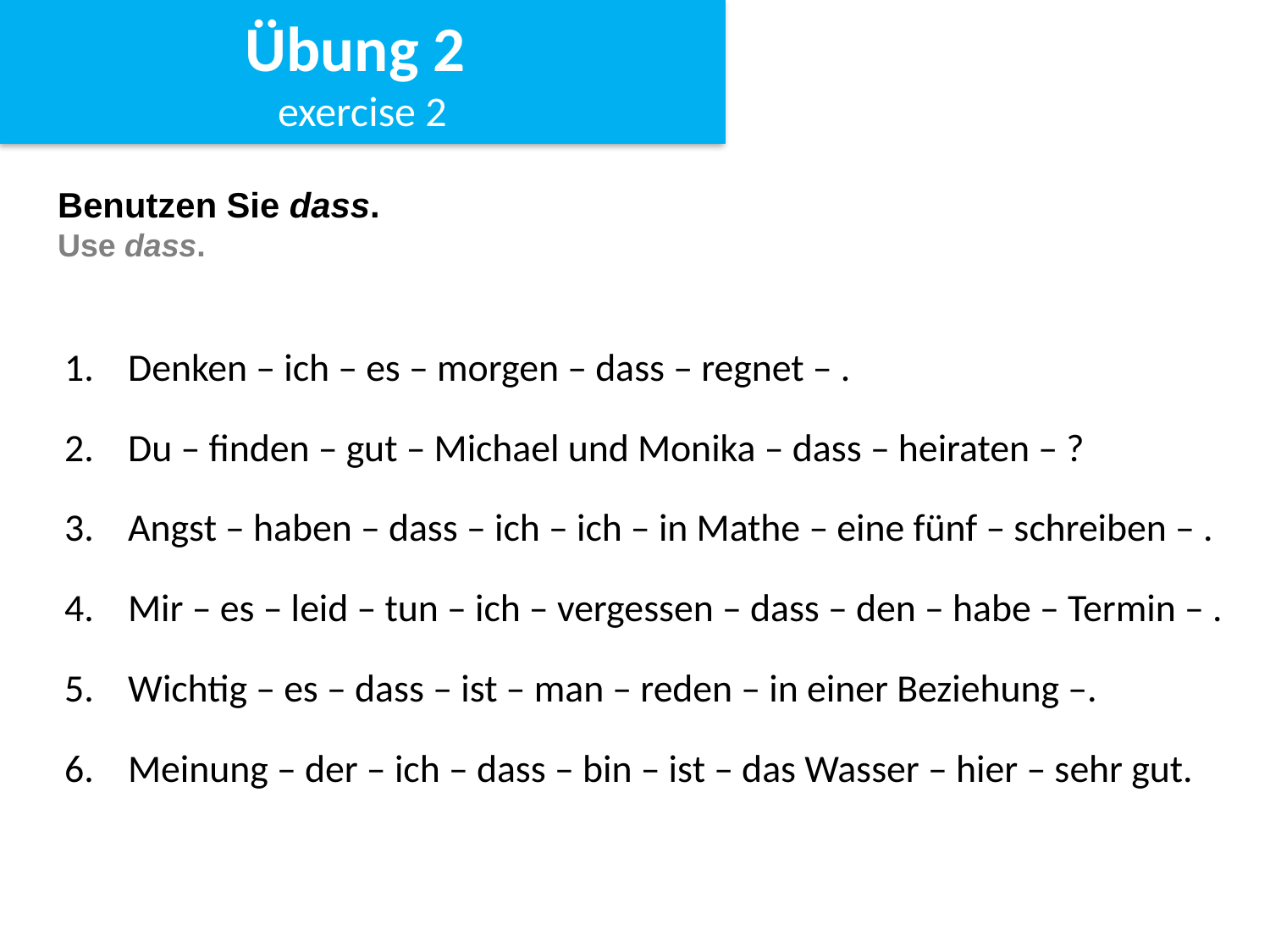

Übung 2
exercise 2
# Benutzen Sie dass. Use dass.
Denken – ich – es – morgen – dass – regnet – .
Du – finden – gut – Michael und Monika – dass – heiraten – ?
Angst – haben – dass – ich – ich – in Mathe – eine fünf – schreiben – .
Mir – es – leid – tun – ich – vergessen – dass – den – habe – Termin – .
Wichtig – es – dass – ist – man – reden – in einer Beziehung –.
Meinung – der – ich – dass – bin – ist – das Wasser – hier – sehr gut.